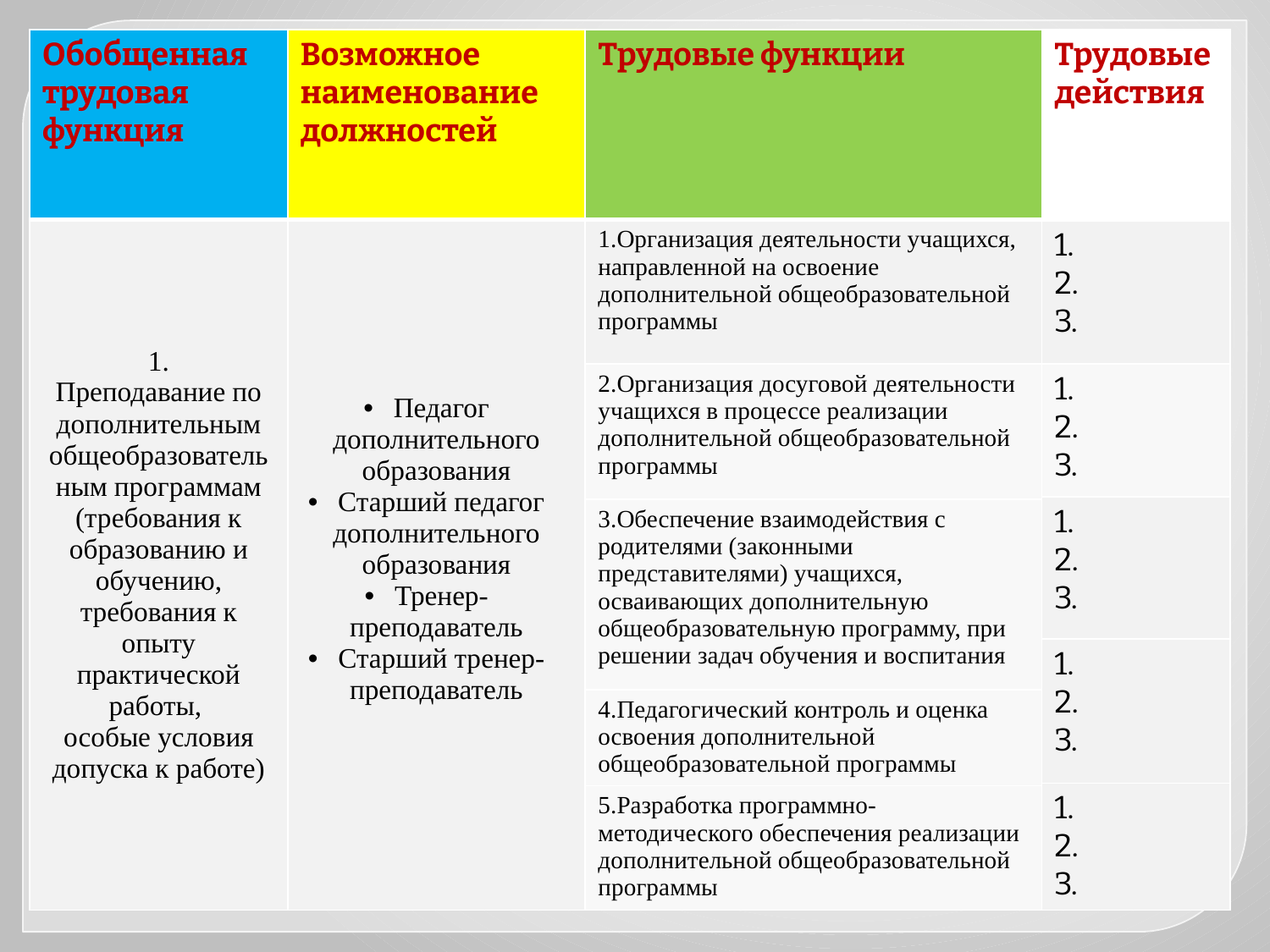

| Обобщенная трудовая функция | Возможное наименование должностей | Трудовые функции | Трудовые действия |
| --- | --- | --- | --- |
| 1. Преподавание по дополнительным общеобразовательным программам (требования к образованию и обучению, требования к опыту практической работы, особые условия допуска к работе) | Педагог дополнительного образования Старший педагог дополнительного образования Тренер-преподаватель Старший тренер-преподаватель | 1.Организация деятельности учащихся, направленной на освоение дополнительной общеобразовательной программы | 1. 2. 3. |
|  |  | 2.Организация досуговой деятельности учащихся в процессе реализации дополнительной общеобразовательной программы | 1. 2. 3. |
|  |  |  | 1. 2. 3. |
|  |  | 3.Обеспечение взаимодействия с родителями (законными представителями) учащихся, осваивающих дополнительную общеобразовательную программу, при решении задач обучения и воспитания |  |
|  |  |  | 1. 2. 3. |
|  |  | 4.Педагогический контроль и оценка освоения дополнительной общеобразовательной программы |  |
|  |  |  | 1. 2. 3. |
|  |  | 5.Разработка программно-методического обеспечения реализации дополнительной общеобразовательной программы |  |